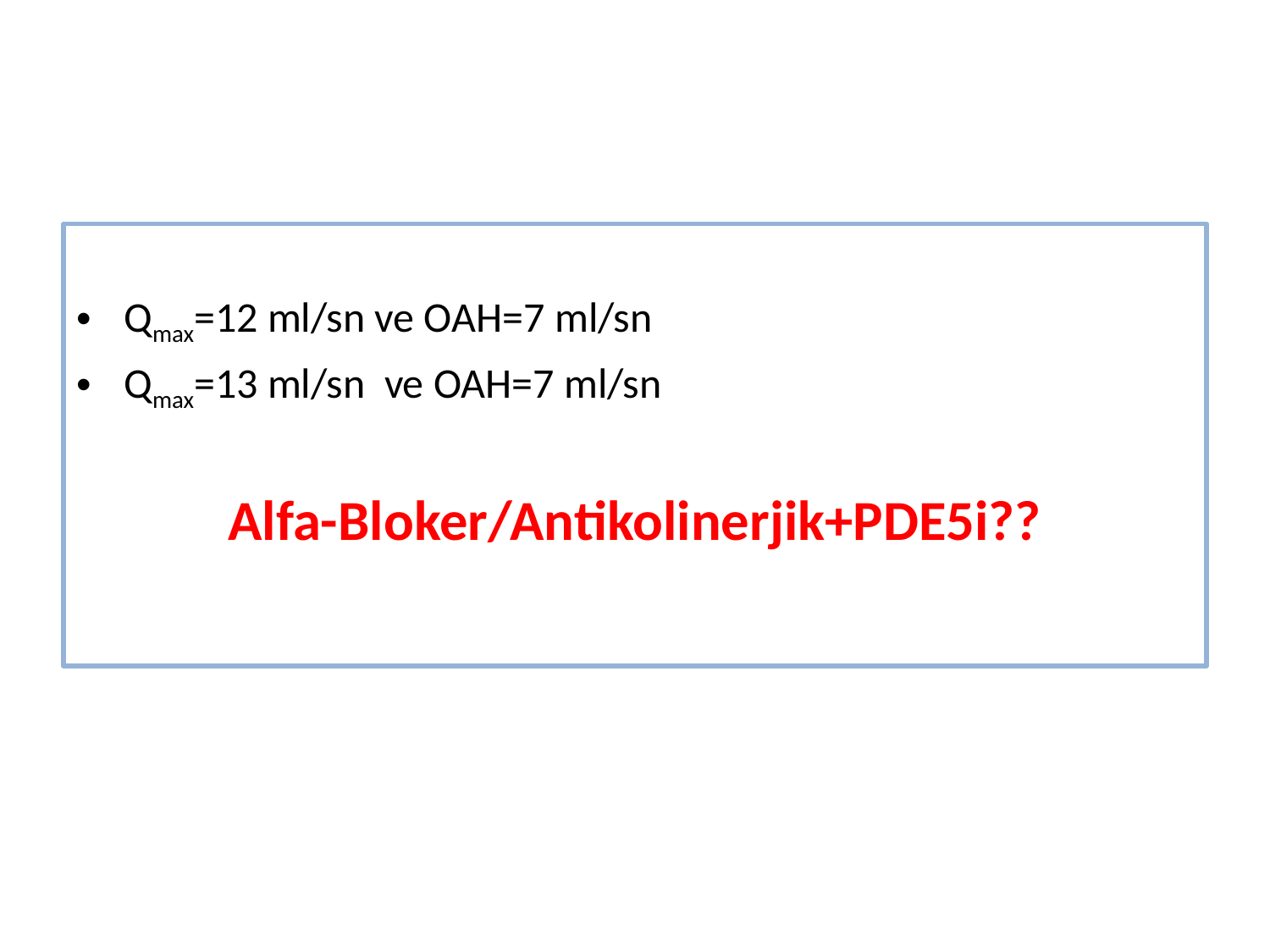

Qmax=12 ml/sn ve OAH=7 ml/sn
Qmax=13 ml/sn  ve OAH=7 ml/sn

Alfa-Bloker/Antikolinerjik+PDE5i??